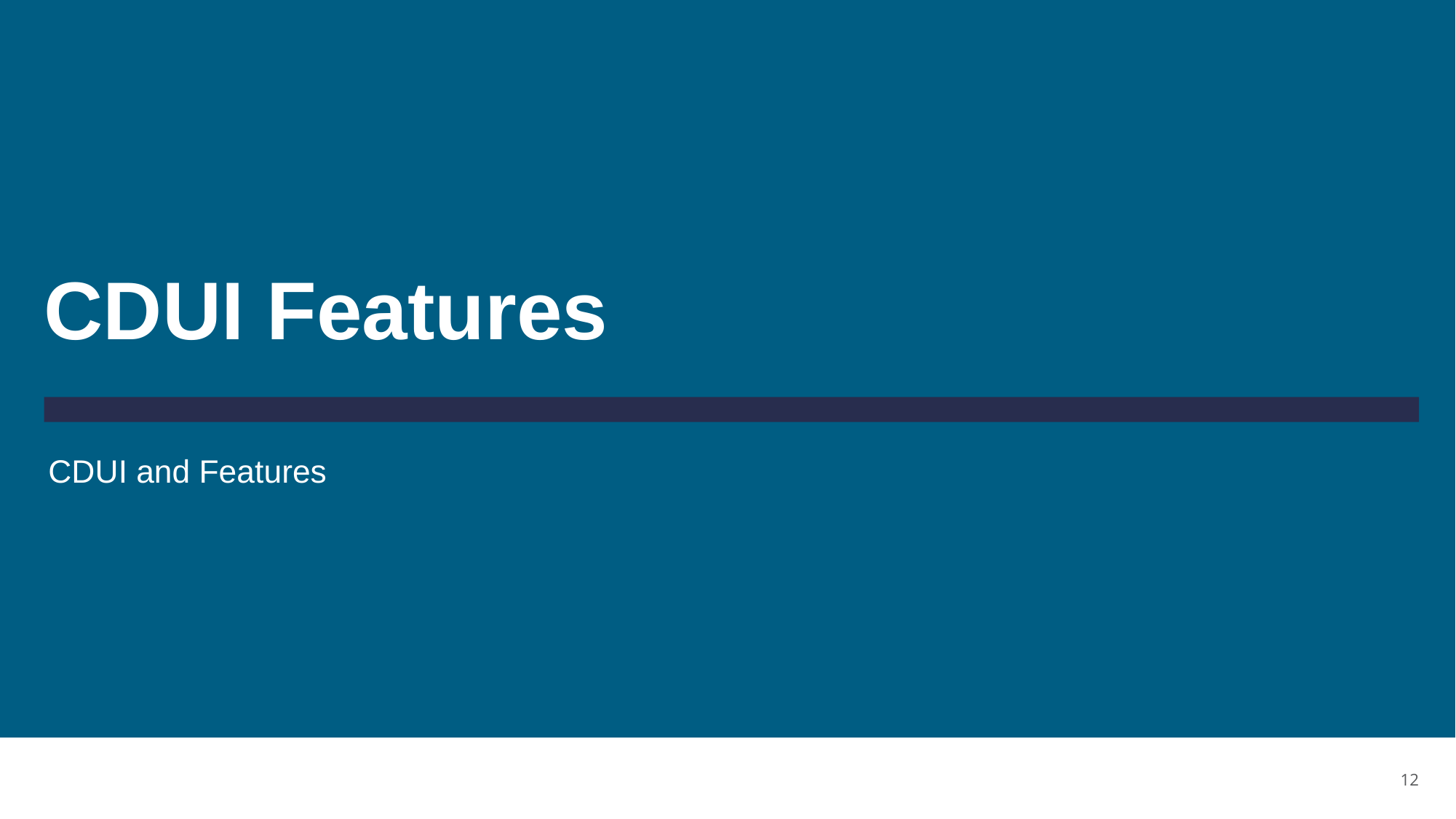

# CDUI Features
CDUI and Features
12